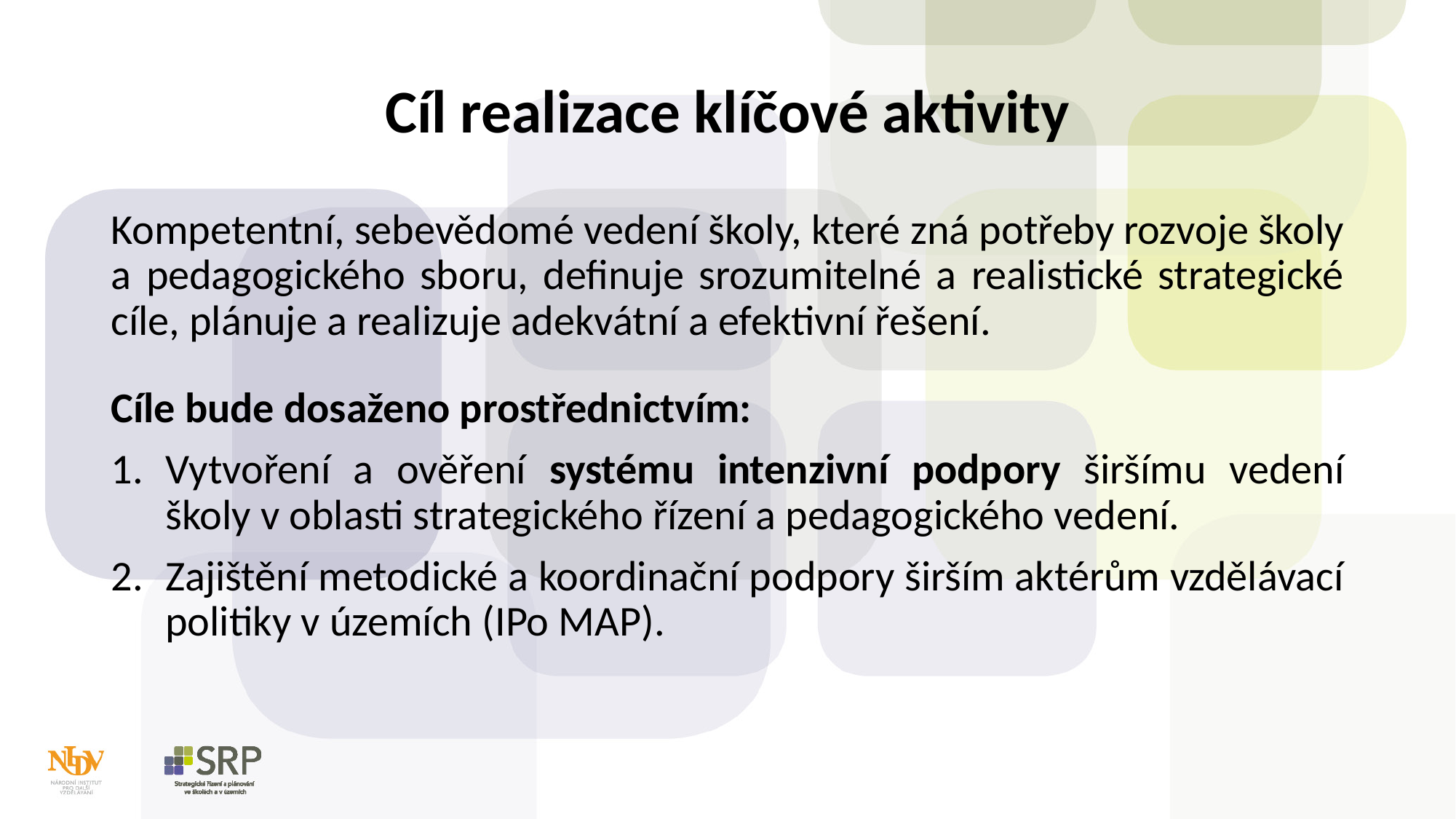

# Cíl realizace klíčové aktivity
Kompetentní, sebevědomé vedení školy, které zná potřeby rozvoje školy a pedagogického sboru, definuje srozumitelné a realistické strategické cíle, plánuje a realizuje adekvátní a efektivní řešení.

Cíle bude dosaženo prostřednictvím:
Vytvoření a ověření systému intenzivní podpory širšímu vedení školy v oblasti strategického řízení a pedagogického vedení.
Zajištění metodické a koordinační podpory širším aktérům vzdělávací politiky v územích (IPo MAP).